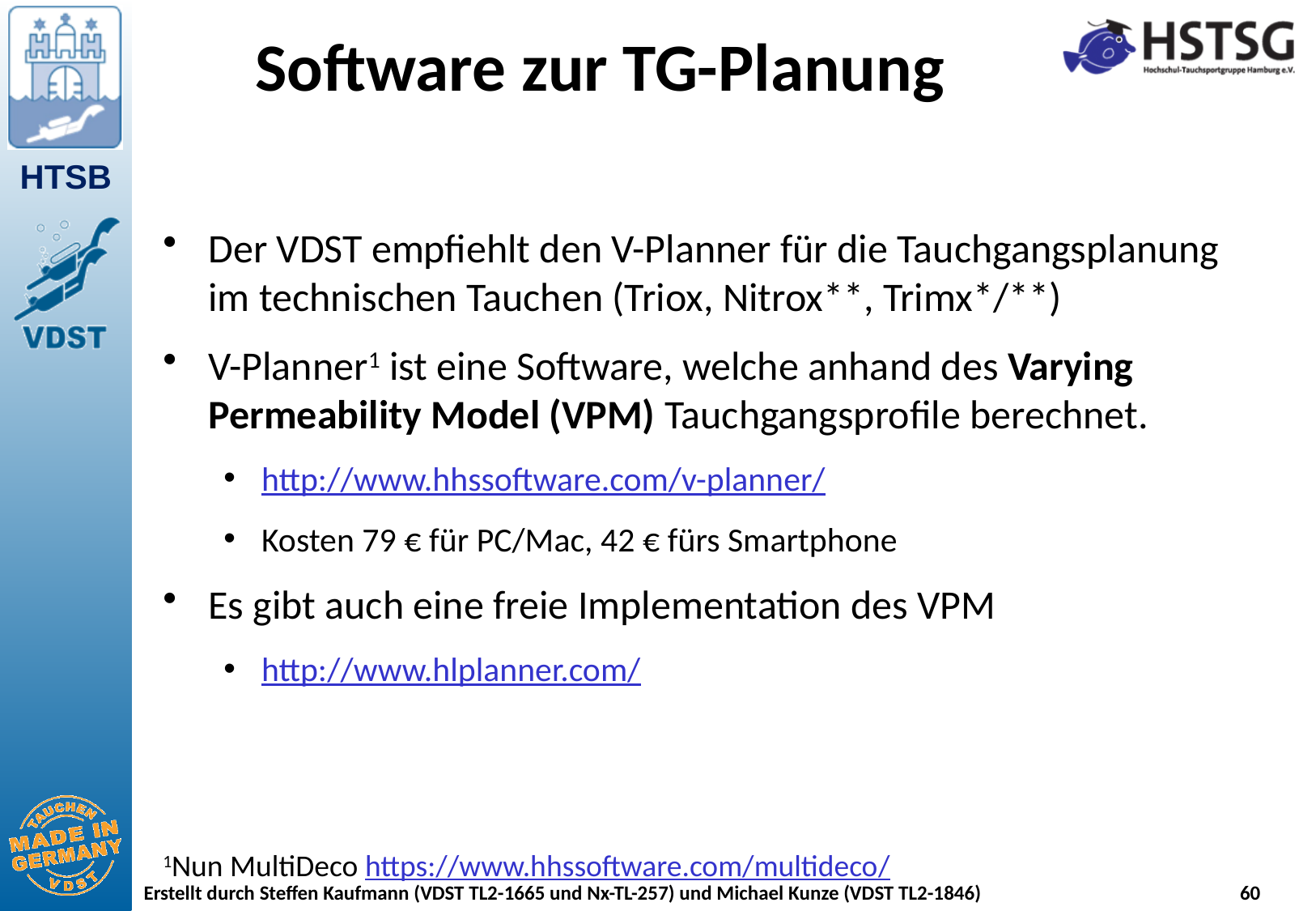

# Software zur TG-Planung
Der VDST empfiehlt den V-Planner für die Tauchgangsplanung im technischen Tauchen (Triox, Nitrox**, Trimx*/**)
V-Planner1 ist eine Software, welche anhand des Varying Permeability Model (VPM) Tauchgangsprofile berechnet.
http://www.hhssoftware.com/v-planner/
Kosten 79 € für PC/Mac, 42 € fürs Smartphone
Es gibt auch eine freie Implementation des VPM
http://www.hlplanner.com/

1Nun MultiDeco https://www.hhssoftware.com/multideco/